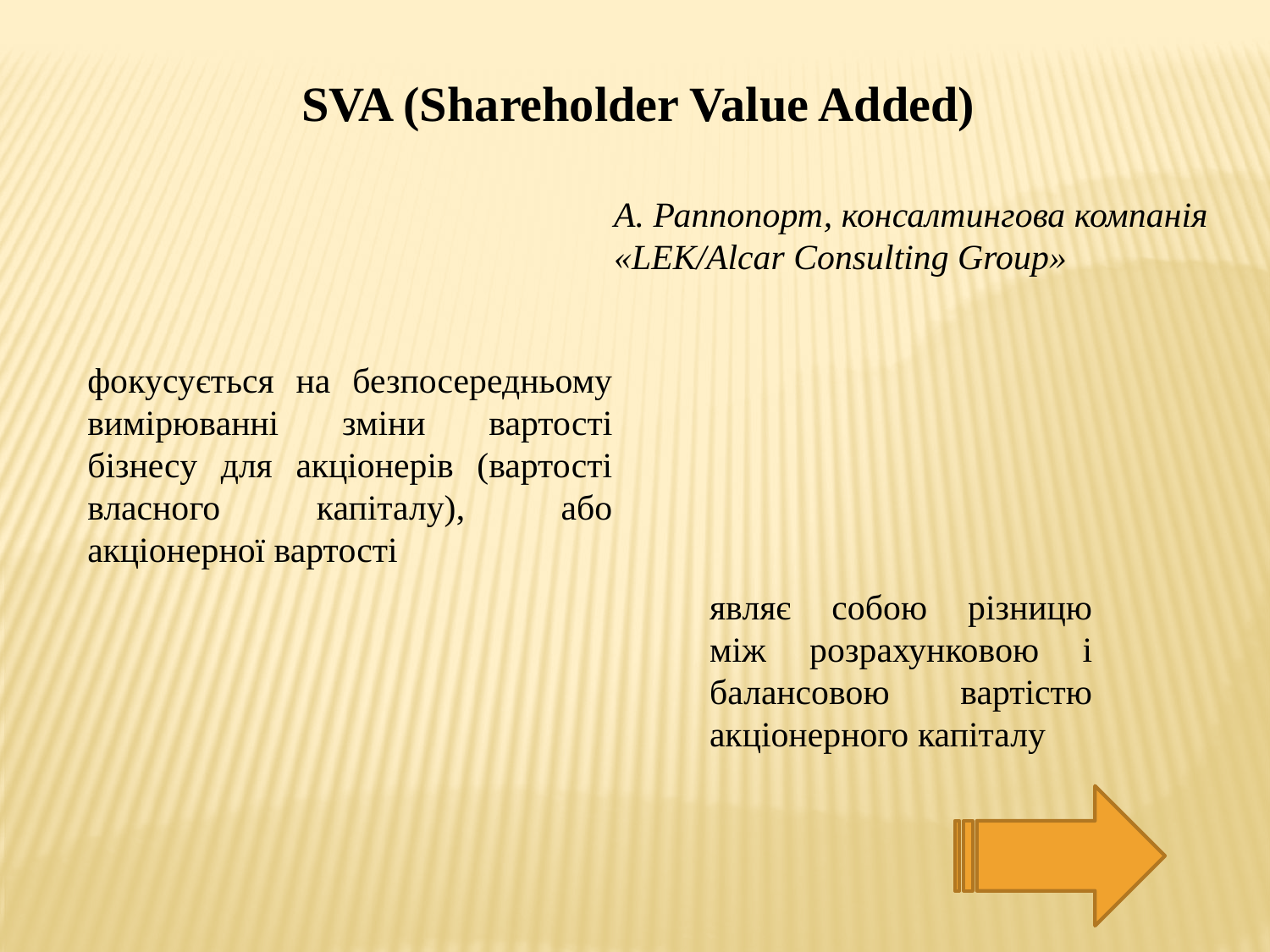

SVA (Shareholder Value Added)
А. Раппопорт, консалтингова компанія «LEK/Alcar Consulting Group»
фокусується на безпосередньому вимірюванні зміни вартості бізнесу для акціонерів (вартості власного капіталу), або акціонерної вартості
являє собою різницю між розрахунковою і балансовою вартістю акціонерного капіталу